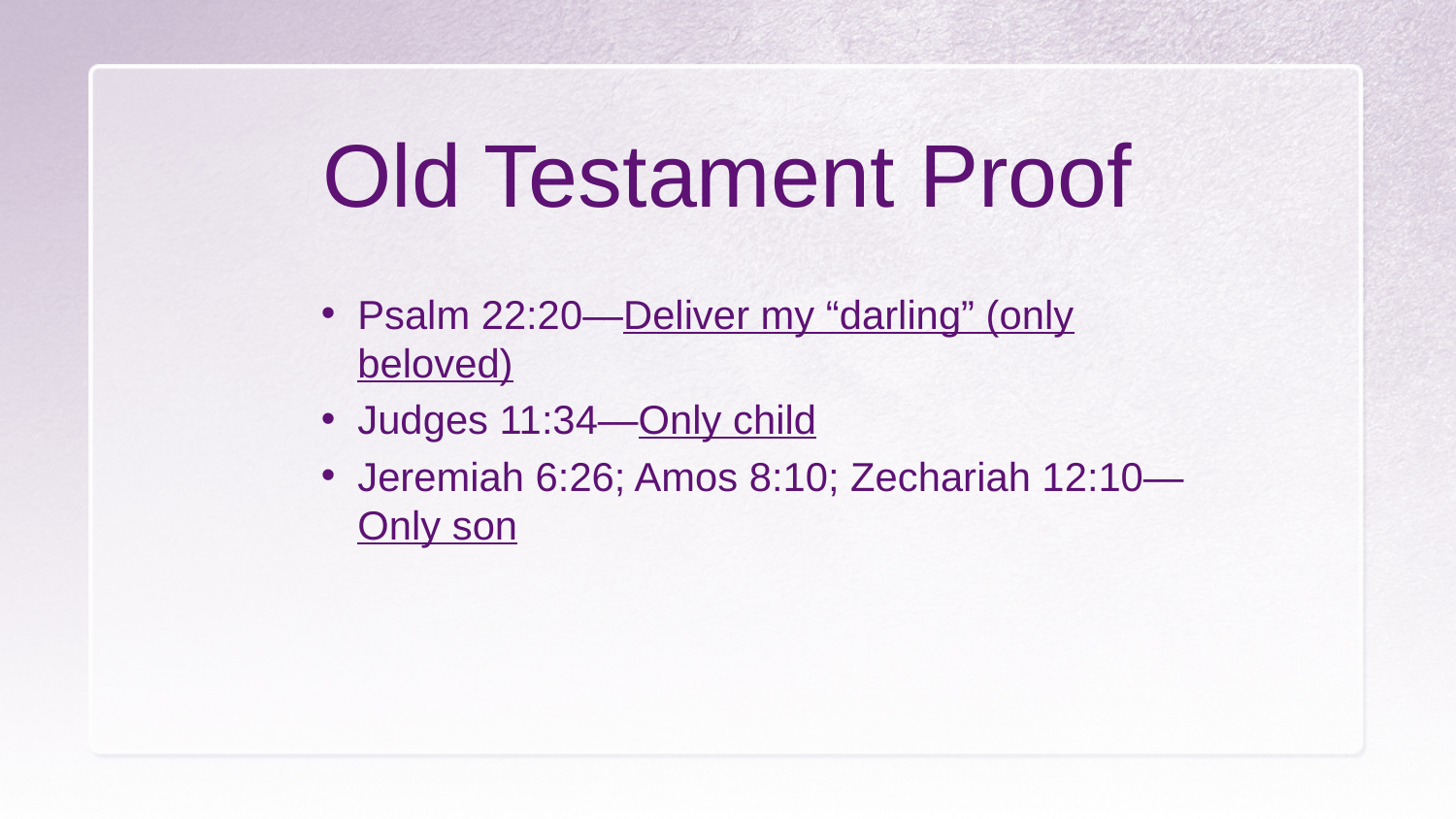

# Old Testament Proof
Psalm 22:20—Deliver my “darling” (only beloved)
Judges 11:34—Only child
Jeremiah 6:26; Amos 8:10; Zechariah 12:10—Only son